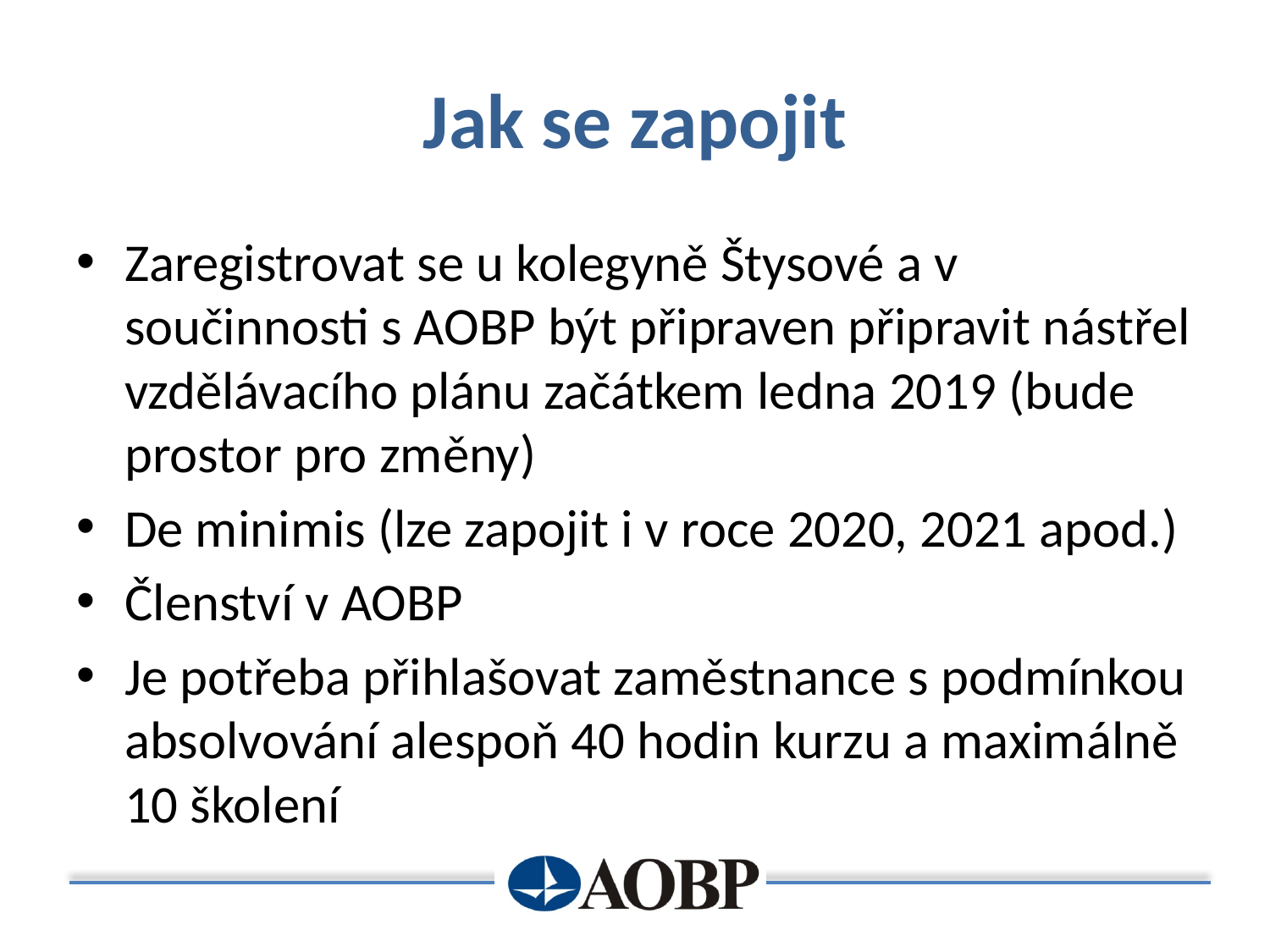

# Jak se zapojit
Zaregistrovat se u kolegyně Štysové a v součinnosti s AOBP být připraven připravit nástřel vzdělávacího plánu začátkem ledna 2019 (bude prostor pro změny)
De minimis (lze zapojit i v roce 2020, 2021 apod.)
Členství v AOBP
Je potřeba přihlašovat zaměstnance s podmínkou absolvování alespoň 40 hodin kurzu a maximálně 10 školení